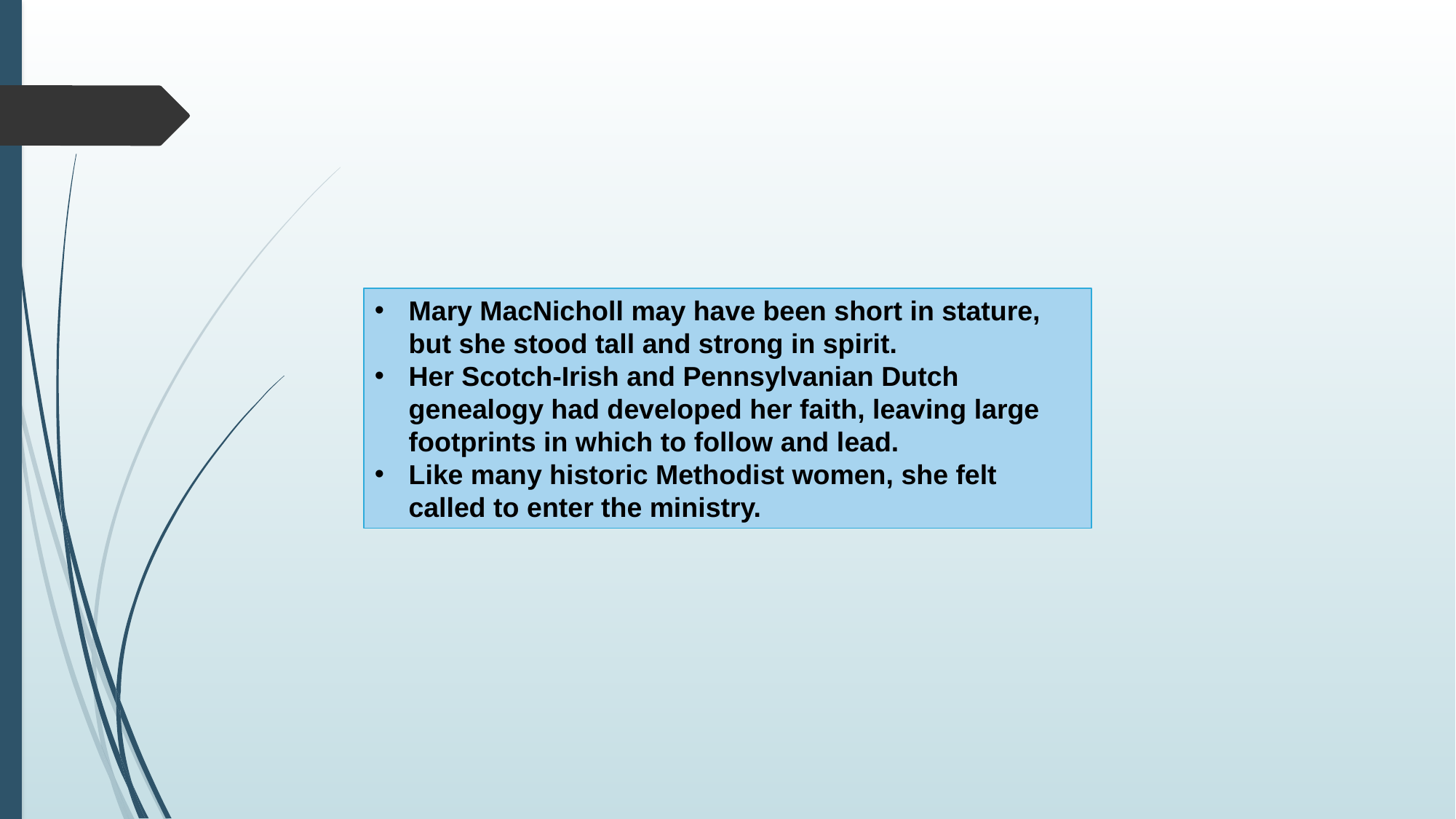

Mary MacNicholl may have been short in stature, but she stood tall and strong in spirit.
Her Scotch-Irish and Pennsylvanian Dutch genealogy had developed her faith, leaving large footprints in which to follow and lead.
Like many historic Methodist women, she felt called to enter the ministry.